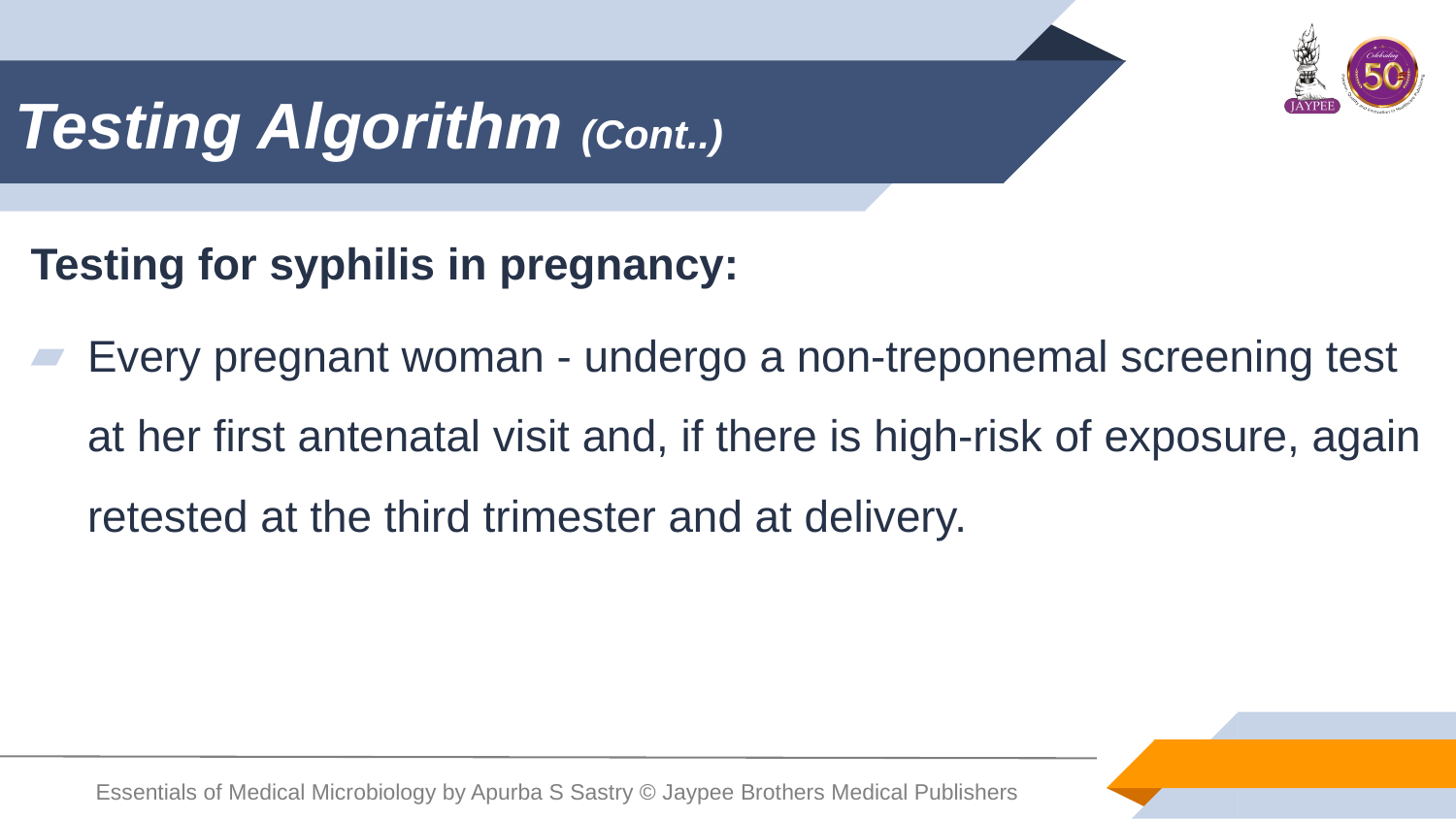

# Testing Algorithm (Cont..)
Testing for syphilis in pregnancy:
Every pregnant woman - undergo a non-treponemal screening test at her first antenatal visit and, if there is high-risk of exposure, again retested at the third trimester and at delivery.